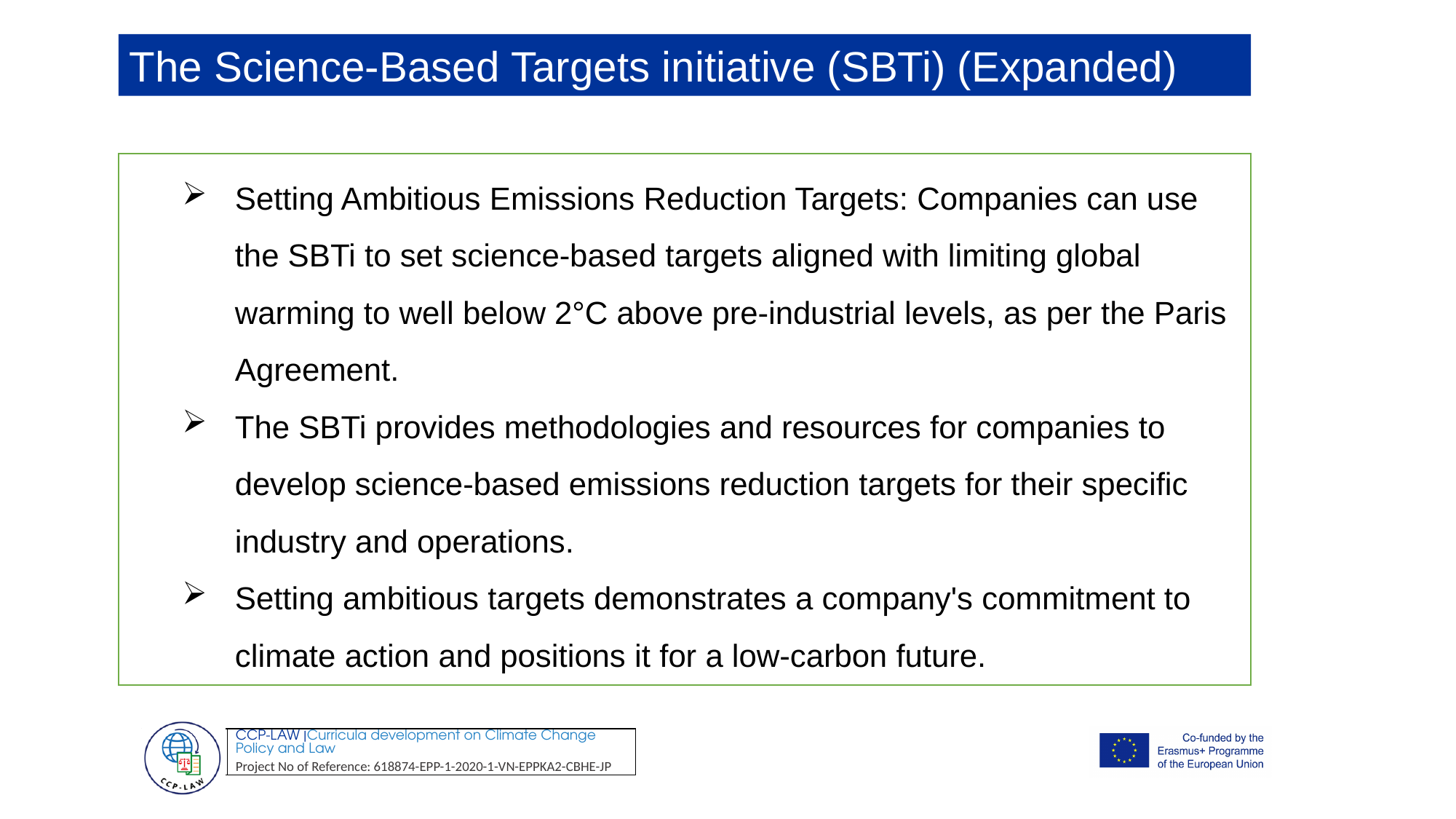

The Science-Based Targets initiative (SBTi) (Expanded)
Setting Ambitious Emissions Reduction Targets: Companies can use the SBTi to set science-based targets aligned with limiting global warming to well below 2°C above pre-industrial levels, as per the Paris Agreement.
The SBTi provides methodologies and resources for companies to develop science-based emissions reduction targets for their specific industry and operations.
Setting ambitious targets demonstrates a company's commitment to climate action and positions it for a low-carbon future.